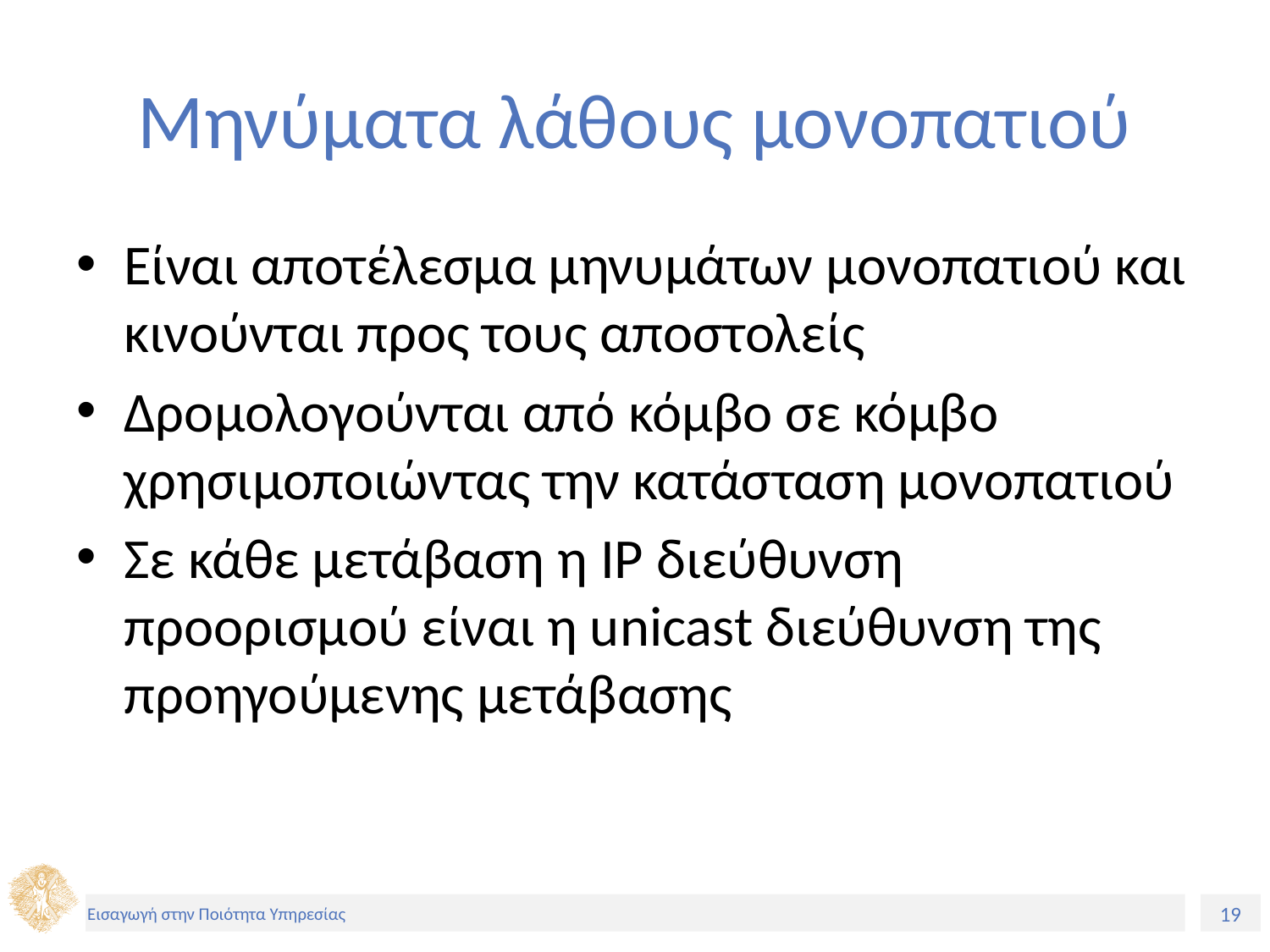

# Μηνύματα λάθους μονοπατιού
Είναι αποτέλεσμα μηνυμάτων μονοπατιού και κινούνται προς τους αποστολείς
Δρομολογούνται από κόμβο σε κόμβο χρησιμοποιώντας την κατάσταση μονοπατιού
Σε κάθε μετάβαση η IP διεύθυνση προορισμού είναι η unicast διεύθυνση της προηγούμενης μετάβασης